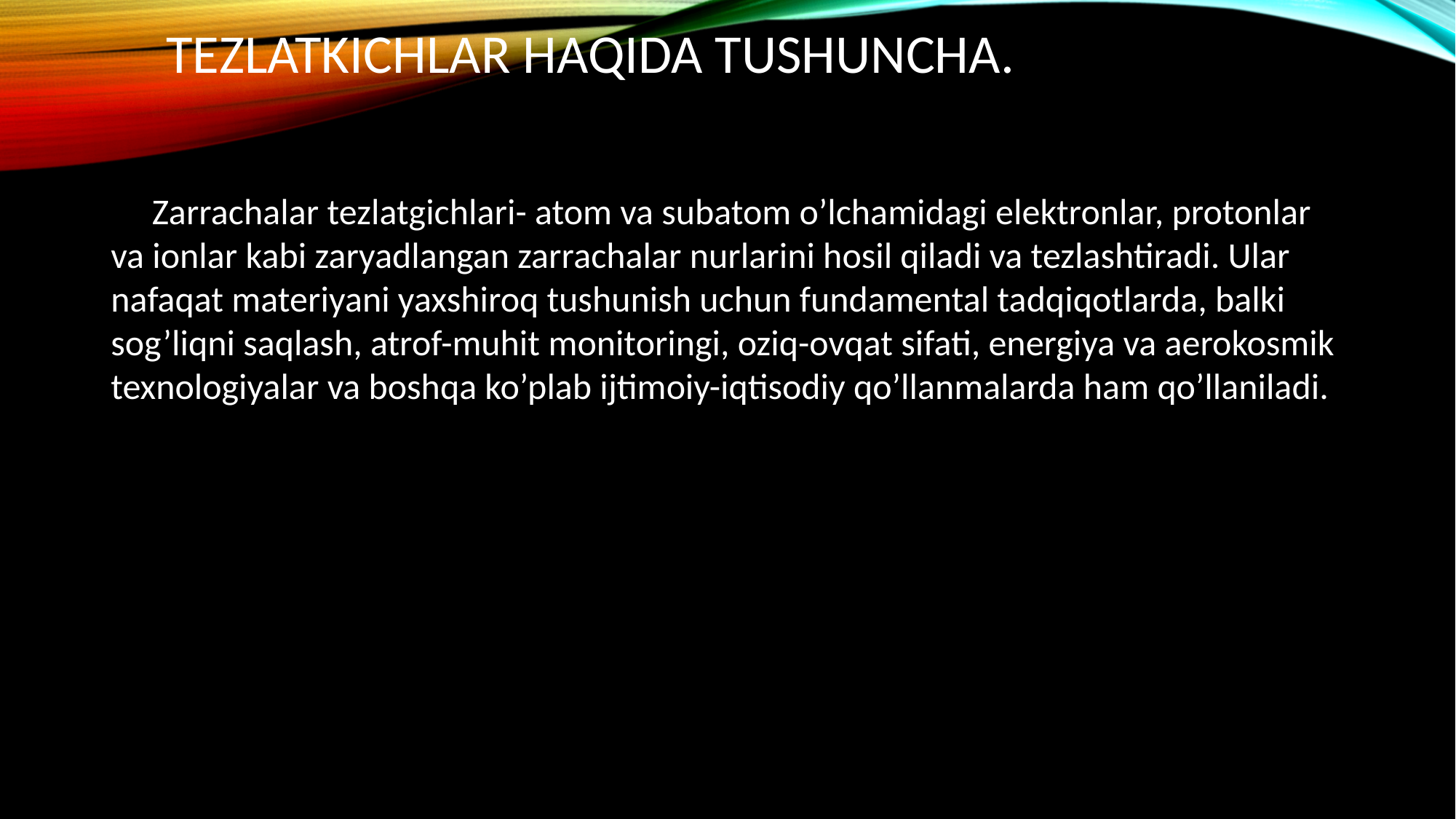

# Tezlatkichlar haqida tushuncha.
     Zarrachalar tezlatgichlari- atom va subatom o’lchamidagi elektronlar, protonlar va ionlar kabi zaryadlangan zarrachalar nurlarini hosil qiladi va tezlashtiradi. Ular nafaqat materiyani yaxshiroq tushunish uchun fundamental tadqiqotlarda, balki sog’liqni saqlash, atrof-muhit monitoringi, oziq-ovqat sifati, energiya va aerokosmik texnologiyalar va boshqa ko’plab ijtimoiy-iqtisodiy qo’llanmalarda ham qo’llaniladi.